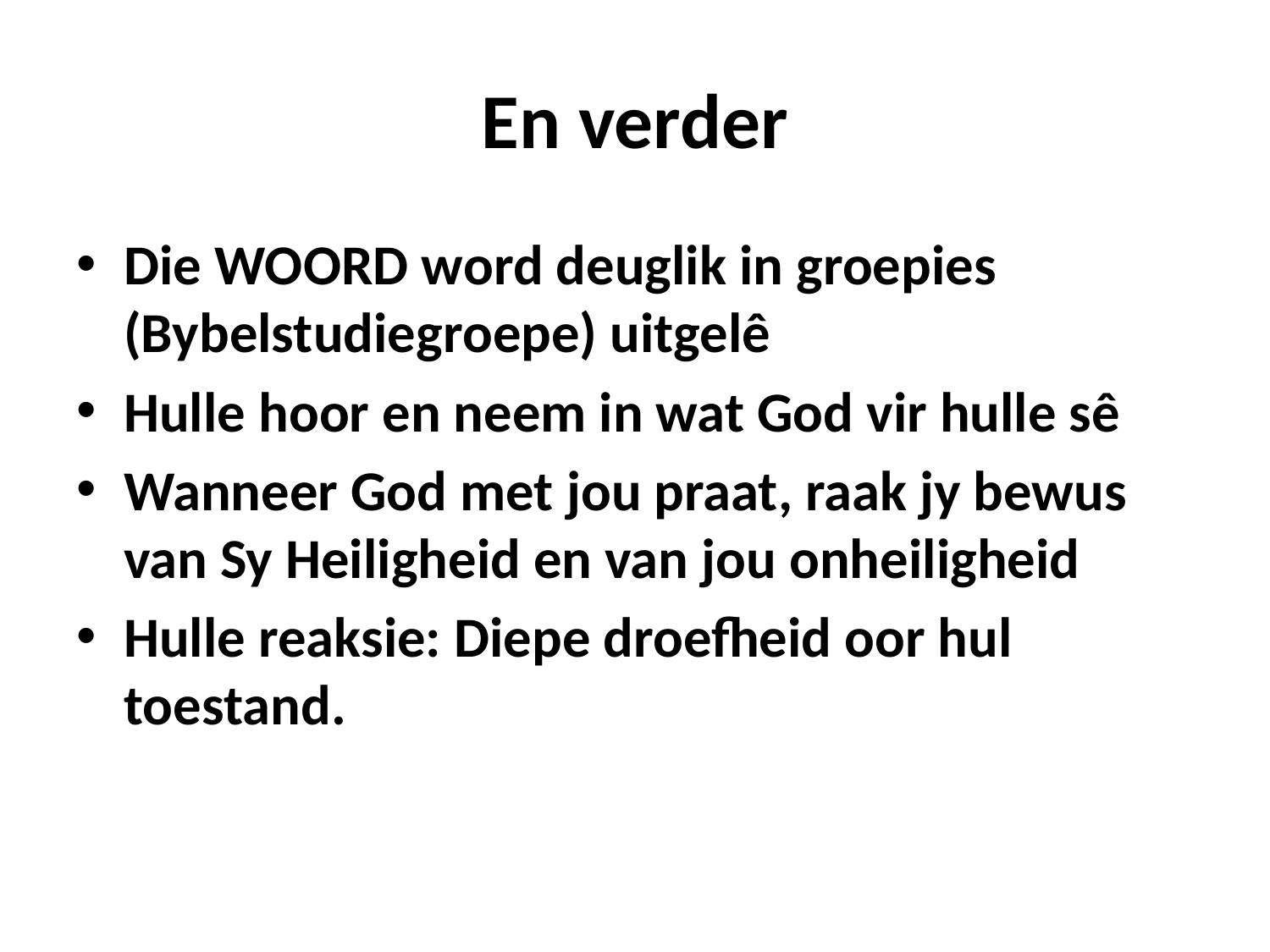

# En verder
Die WOORD word deuglik in groepies (Bybelstudiegroepe) uitgelê
Hulle hoor en neem in wat God vir hulle sê
Wanneer God met jou praat, raak jy bewus van Sy Heiligheid en van jou onheiligheid
Hulle reaksie: Diepe droefheid oor hul toestand.